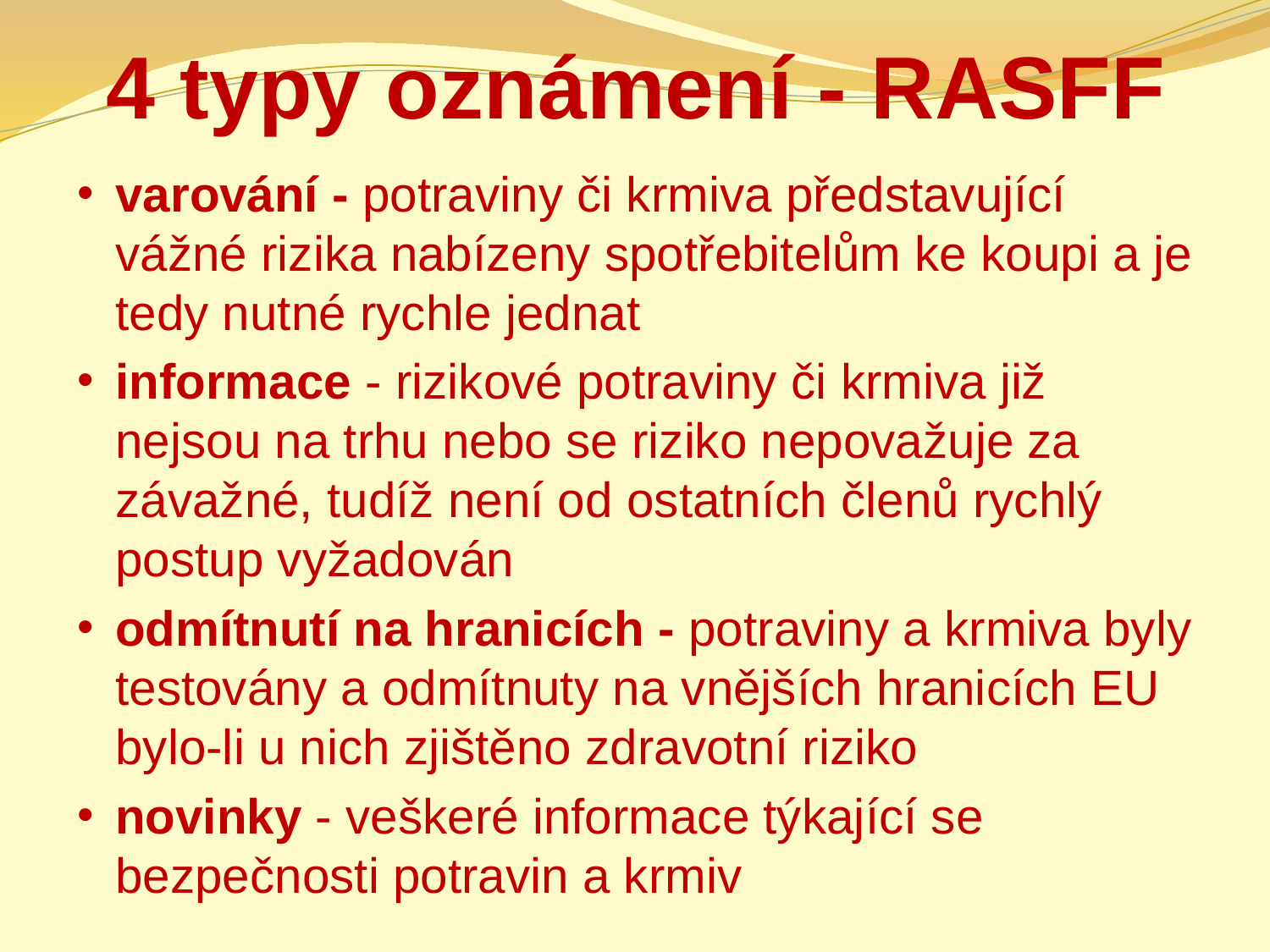

# 4 typy oznámení - RASFF
varování - potraviny či krmiva představující vážné rizika nabízeny spotřebitelům ke koupi a je tedy nutné rychle jednat
informace - rizikové potraviny či krmiva již nejsou na trhu nebo se riziko nepovažuje za závažné, tudíž není od ostatních členů rychlý postup vyžadován
odmítnutí na hranicích - potraviny a krmiva byly testovány a odmítnuty na vnějších hranicích EU bylo-li u nich zjištěno zdravotní riziko
novinky - veškeré informace týkající se bezpečnosti potravin a krmiv